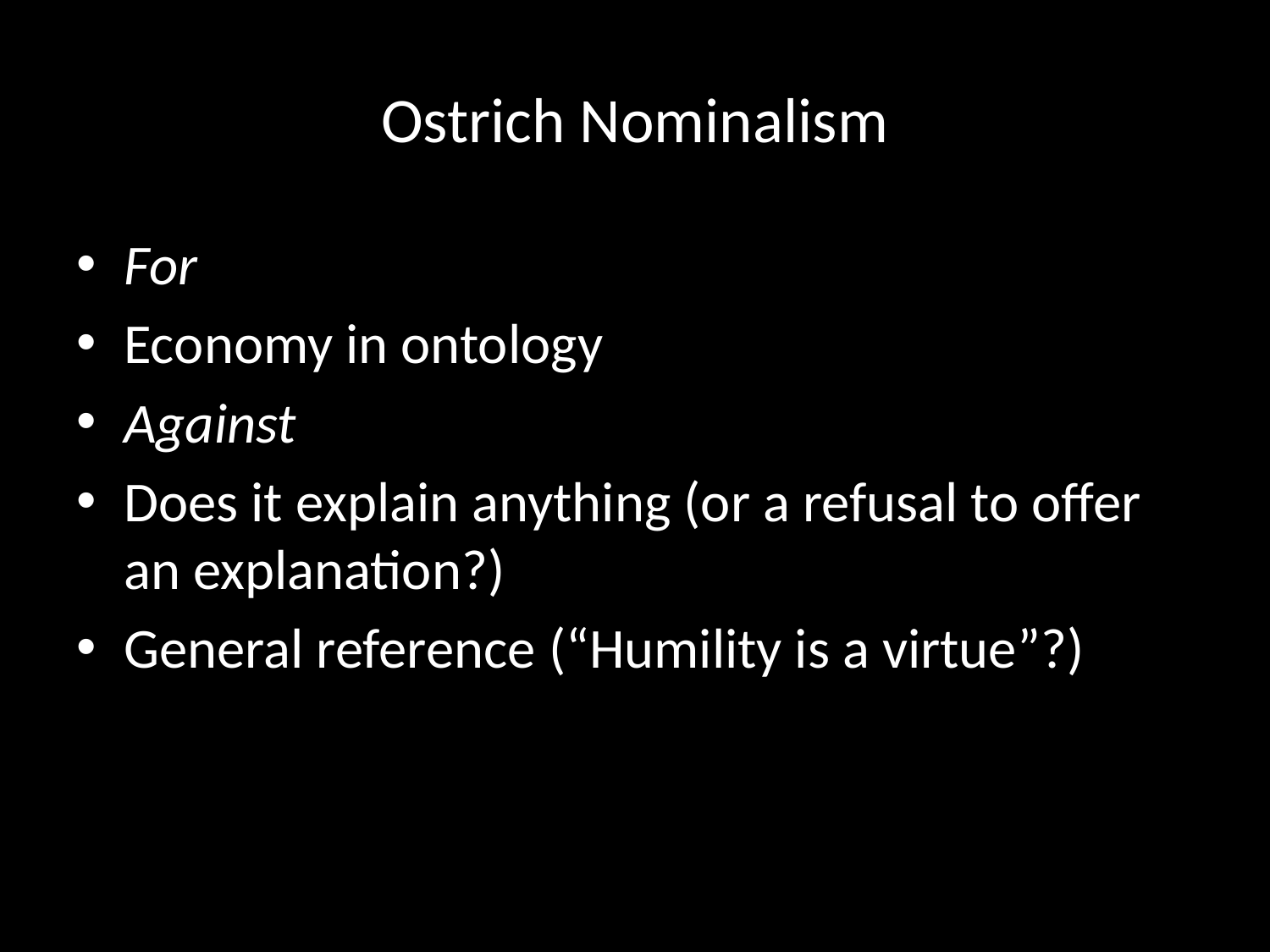

# Ostrich Nominalism
For
Economy in ontology
Against
Does it explain anything (or a refusal to offer an explanation?)
General reference (“Humility is a virtue”?)